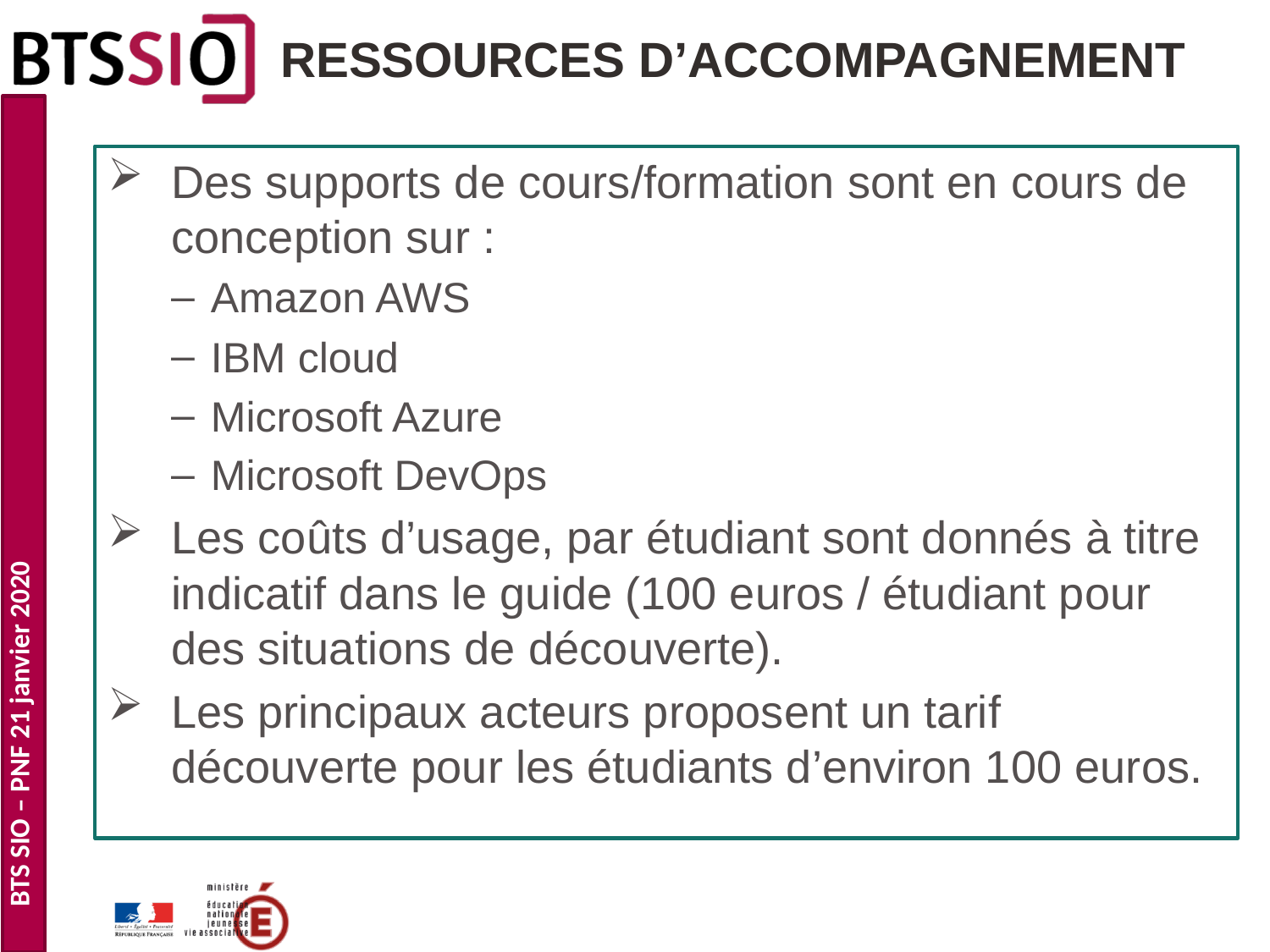

# RESSOURCES d’accompagnement
Des supports de cours/formation sont en cours de conception sur :
Amazon AWS
IBM cloud
Microsoft Azure
Microsoft DevOps
Les coûts d’usage, par étudiant sont donnés à titre indicatif dans le guide (100 euros / étudiant pour des situations de découverte).
Les principaux acteurs proposent un tarif découverte pour les étudiants d’environ 100 euros.